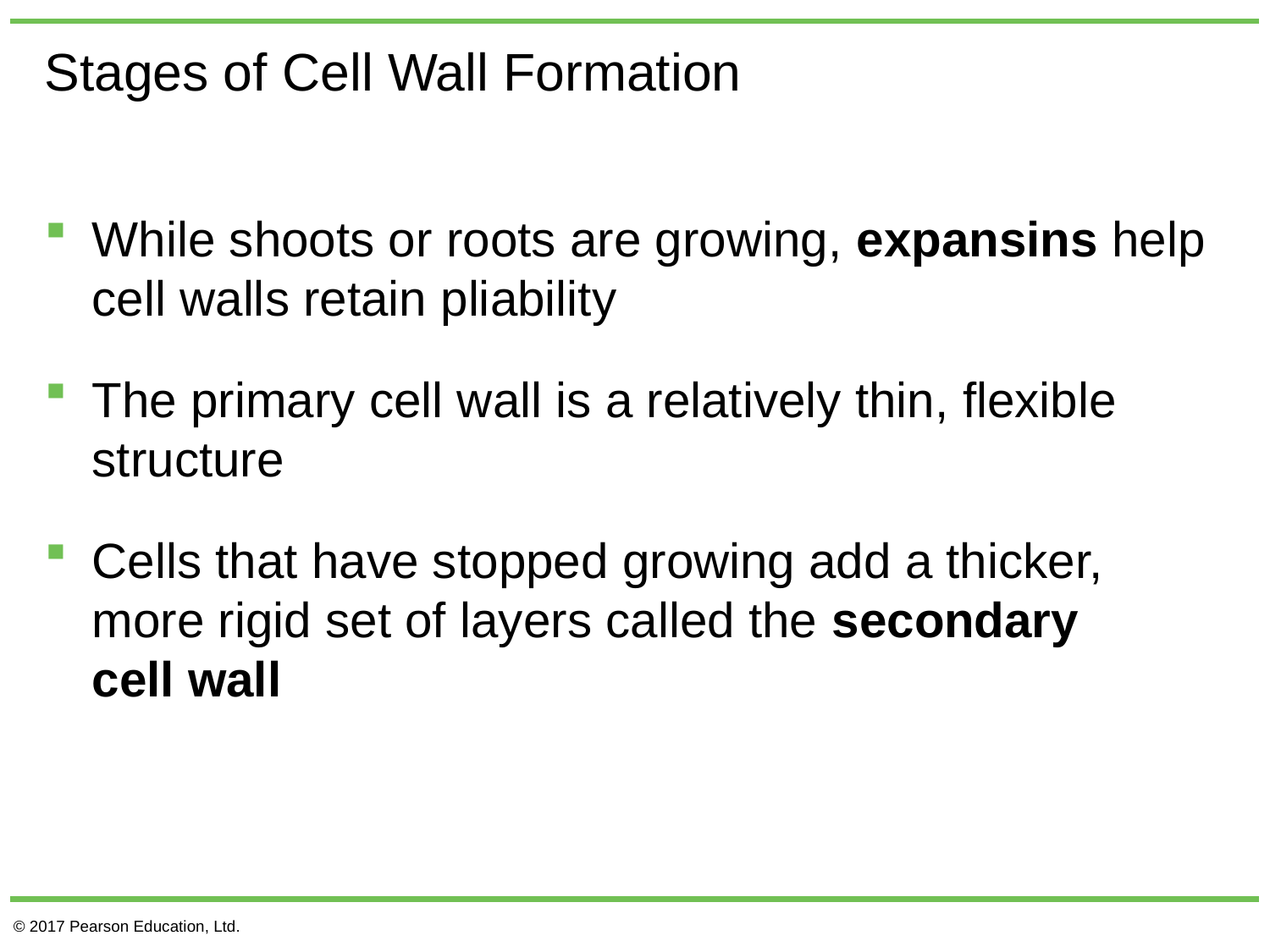

# Stages of Cell Wall Formation
While shoots or roots are growing, expansins help cell walls retain pliability
The primary cell wall is a relatively thin, flexible structure
Cells that have stopped growing add a thicker, more rigid set of layers called the secondary
cell wall
© 2017 Pearson Education, Ltd.